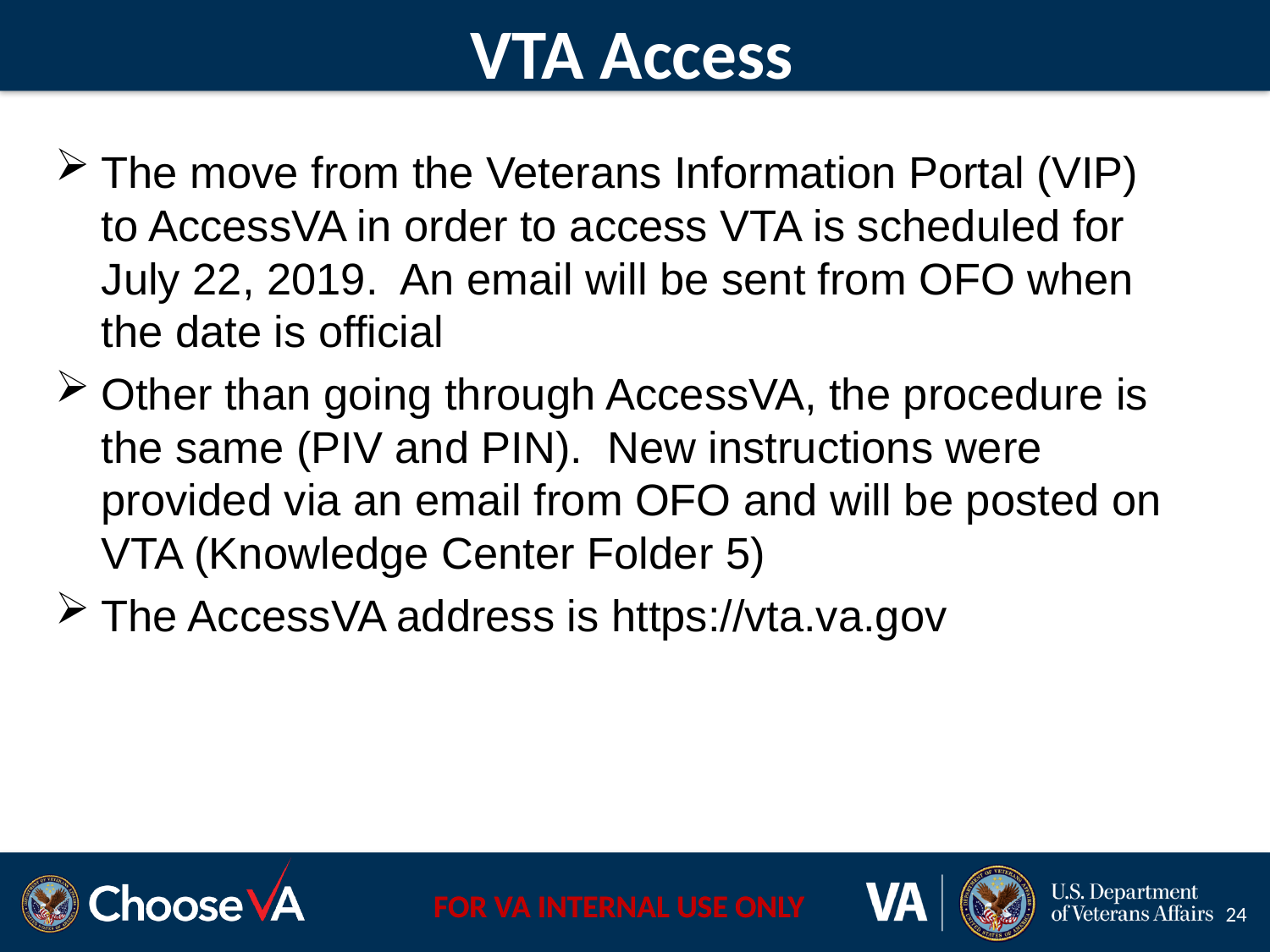

# VTA Access
The move from the Veterans Information Portal (VIP) to AccessVA in order to access VTA is scheduled for July 22, 2019.  An email will be sent from OFO when the date is official
Other than going through AccessVA, the procedure is the same (PIV and PIN).  New instructions were provided via an email from OFO and will be posted on VTA (Knowledge Center Folder 5)
The AccessVA address is https://vta.va.gov
24